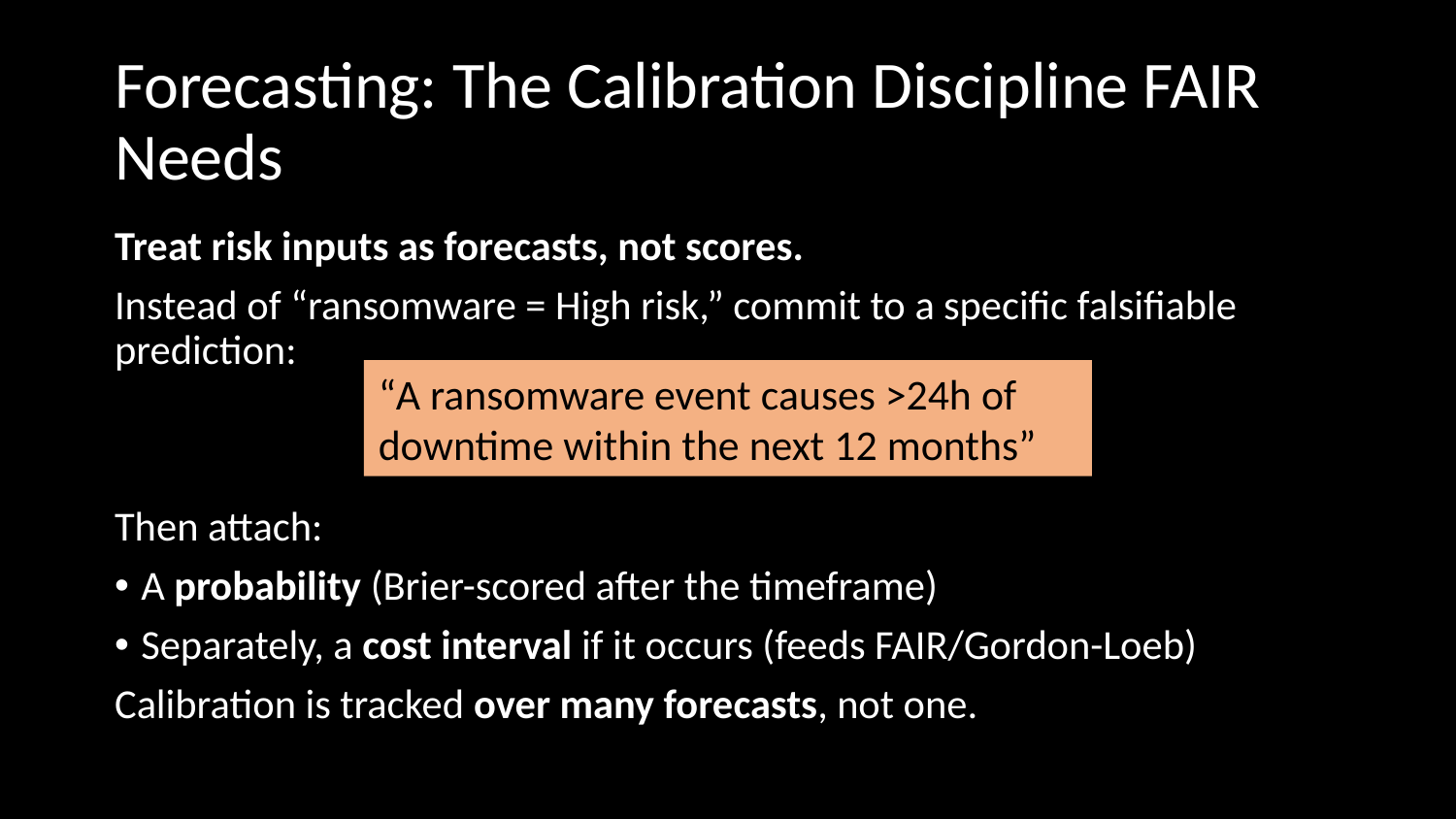

# Forecasting: The Calibration Discipline FAIR Needs
Treat risk inputs as forecasts, not scores.
Instead of “ransomware = High risk,” commit to a specific falsifiable prediction:

Then attach:
A probability (Brier-scored after the timeframe)
Separately, a cost interval if it occurs (feeds FAIR/Gordon-Loeb)
Calibration is tracked over many forecasts, not one.
“A ransomware event causes >24h of downtime within the next 12 months”